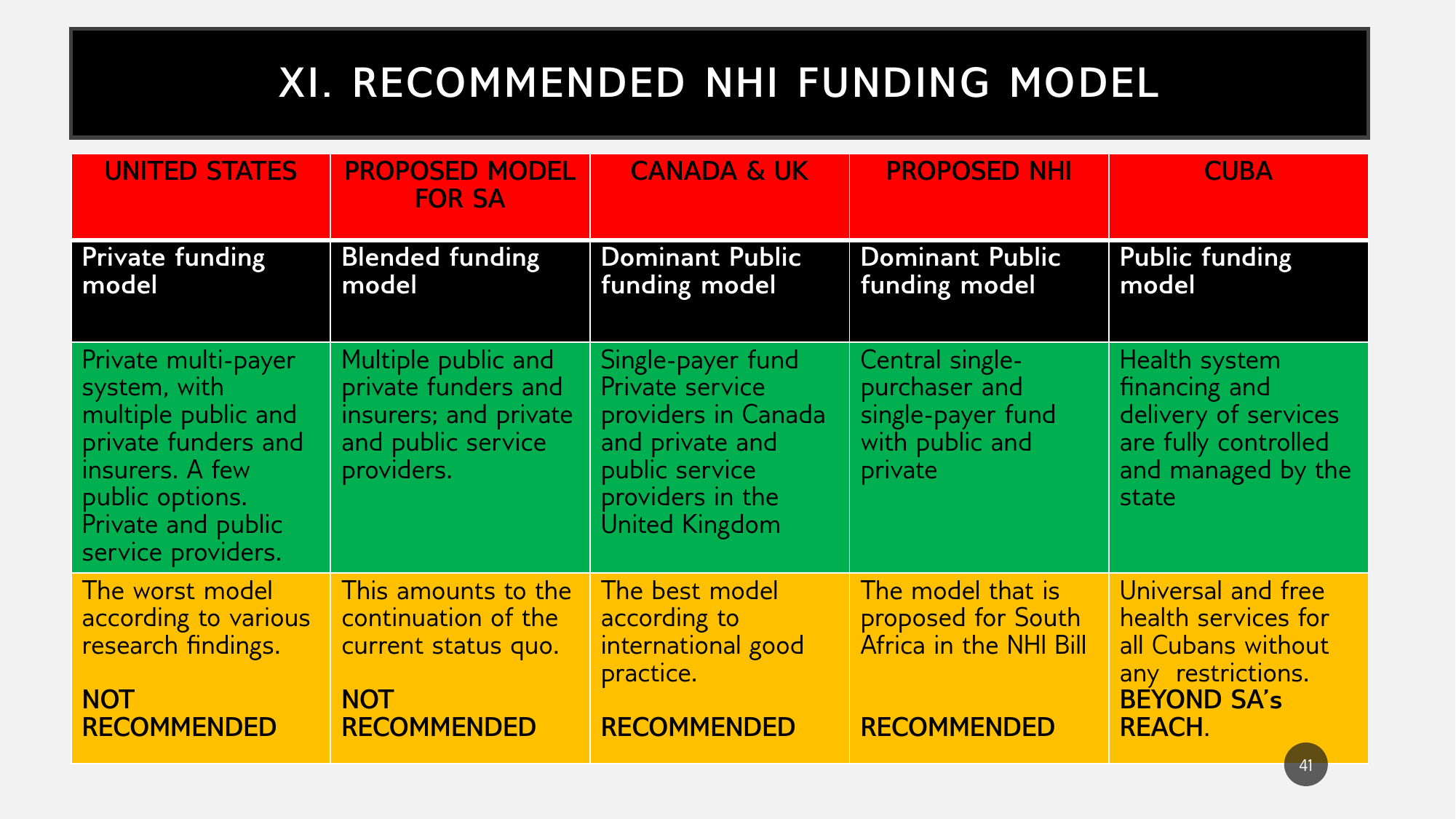

# XI. Recommended nhi funding model
| UNITED STATES | PROPOSED MODEL FOR SA | CANADA & UK | PROPOSED NHI | CUBA |
| --- | --- | --- | --- | --- |
| Private funding model | Blended funding model | Dominant Public funding model | Dominant Public funding model | Public funding model |
| Private multi-payer system, with multiple public and private funders and insurers. A few public options. Private and public service providers. | Multiple public and private funders and insurers; and private and public service providers. | Single-payer fund Private service providers in Canada and private and public service providers in the United Kingdom | Central single-purchaser and single-payer fund with public and private | Health system financing and delivery of services are fully controlled and managed by the state |
| The worst model according to various research findings. NOT RECOMMENDED | This amounts to the continuation of the current status quo. NOT RECOMMENDED | The best model according to international good practice. RECOMMENDED | The model that is proposed for South Africa in the NHI Bill RECOMMENDED | Universal and free health services for all Cubans without any restrictions. BEYOND SA’s REACH. |
41